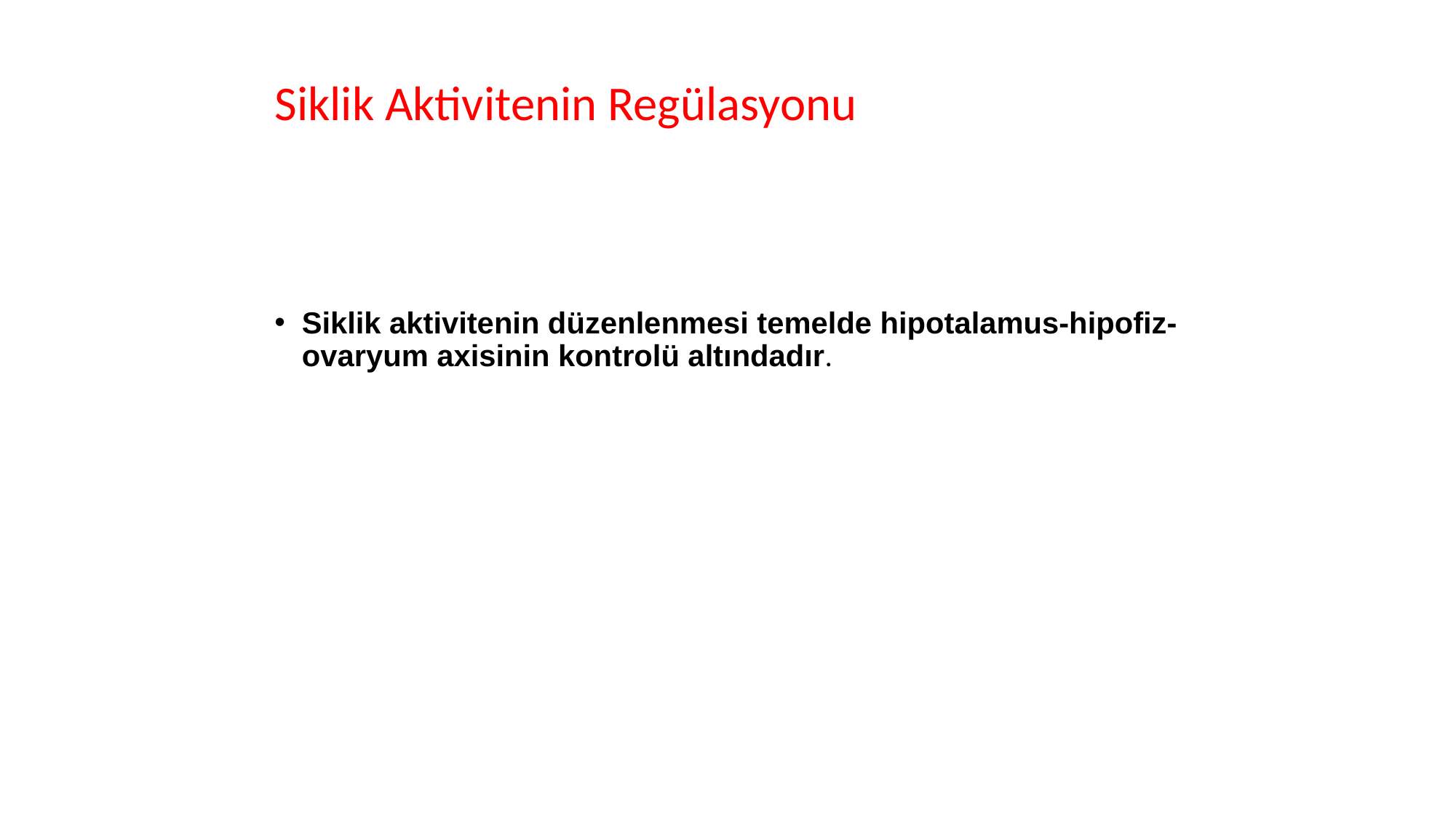

# Siklik Aktivitenin Regülasyonu

Siklik aktivitenin düzenlenmesi temelde hipotalamus-hipofiz-ovaryum axisinin kontrolü altındadır.